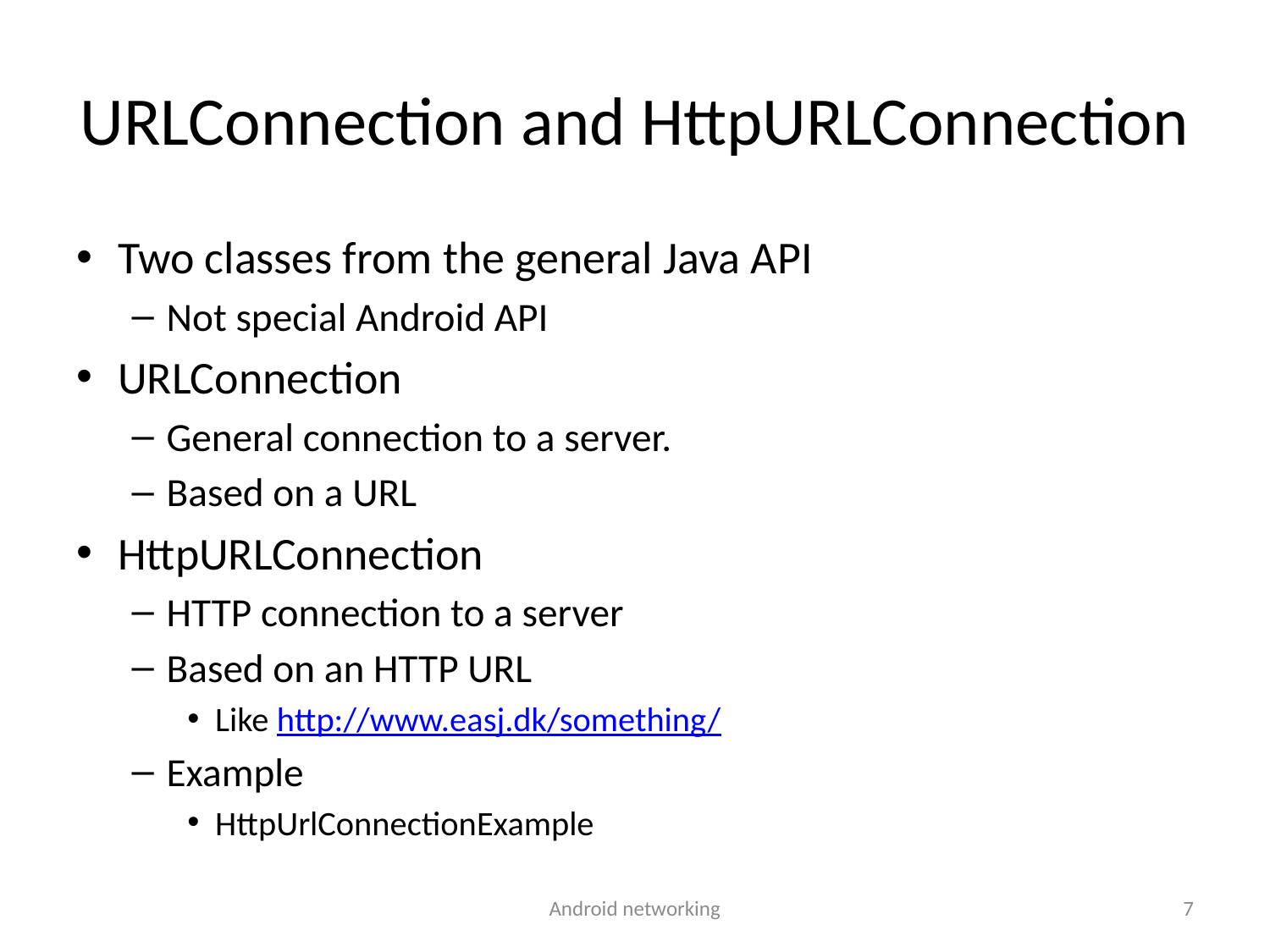

# URLConnection and HttpURLConnection
Two classes from the general Java API
Not special Android API
URLConnection
General connection to a server.
Based on a URL
HttpURLConnection
HTTP connection to a server
Based on an HTTP URL
Like http://www.easj.dk/something/
Example
HttpUrlConnectionExample
Android networking
7